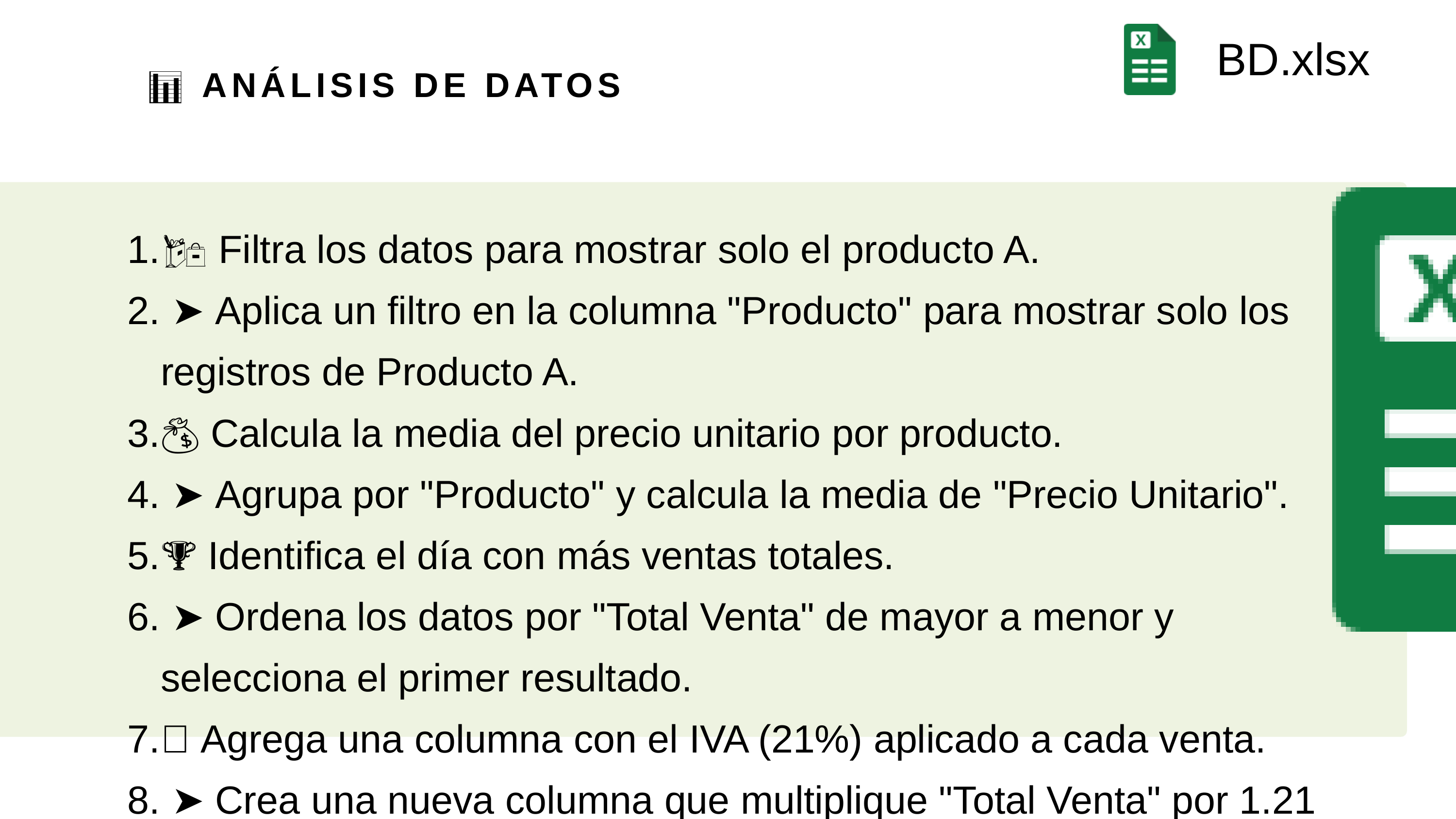

BD.xlsx
📊 ANÁLISIS DE DATOS

🛍️ Filtra los datos para mostrar solo el producto A.
 ➤ Aplica un filtro en la columna "Producto" para mostrar solo los registros de Producto A.
💰 Calcula la media del precio unitario por producto.
 ➤ Agrupa por "Producto" y calcula la media de "Precio Unitario".
🏆 Identifica el día con más ventas totales.
 ➤ Ordena los datos por "Total Venta" de mayor a menor y selecciona el primer resultado.
🧾 Agrega una columna con el IVA (21%) aplicado a cada venta.
 ➤ Crea una nueva columna que multiplique "Total Venta" por 1.21 para obtener el precio con IVA.